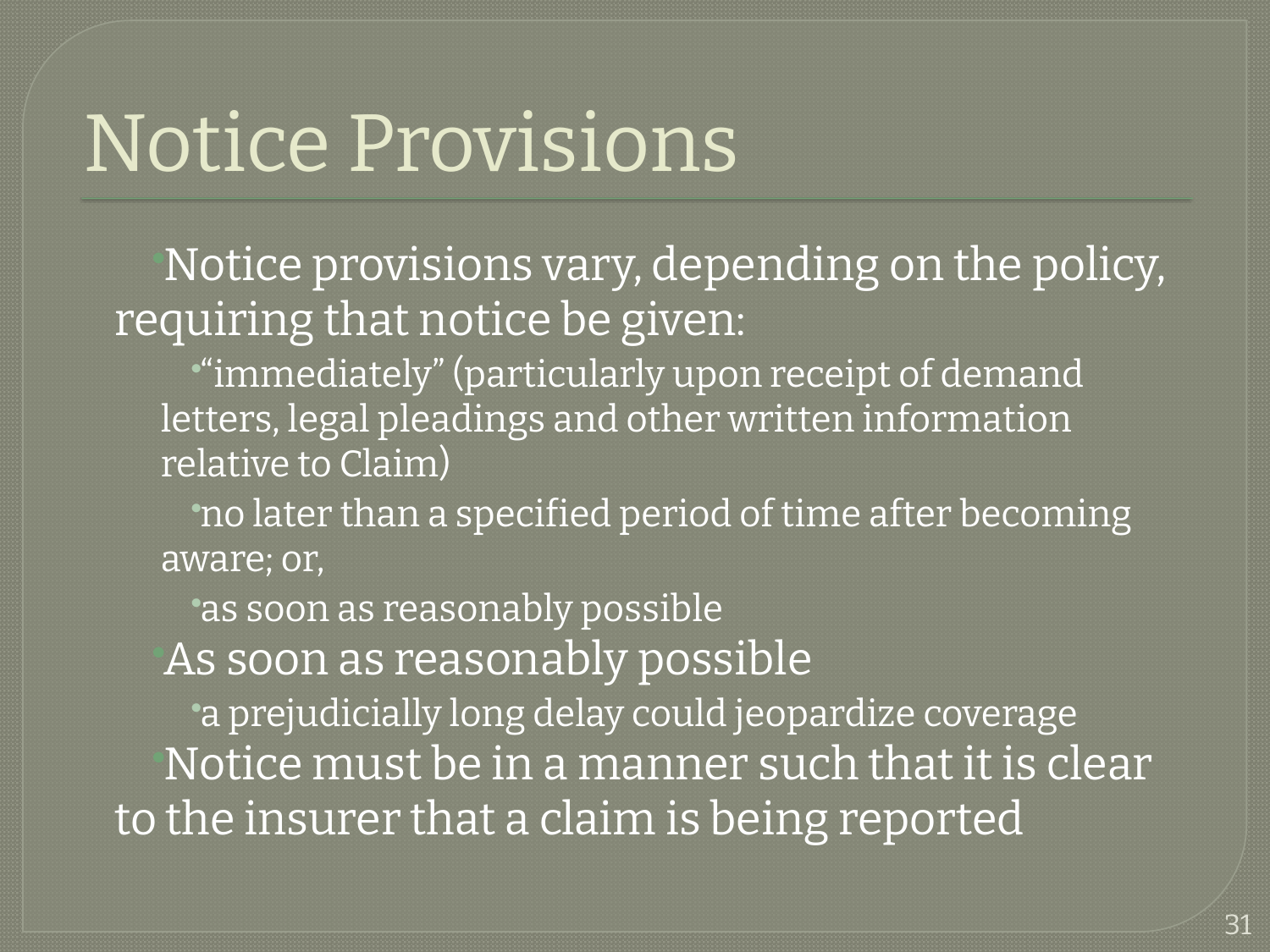

# Notice Provisions
Notice provisions vary, depending on the policy, requiring that notice be given:
“immediately” (particularly upon receipt of demand letters, legal pleadings and other written information relative to Claim)
no later than a specified period of time after becoming aware; or,
as soon as reasonably possible
As soon as reasonably possible
a prejudicially long delay could jeopardize coverage
Notice must be in a manner such that it is clear to the insurer that a claim is being reported
31